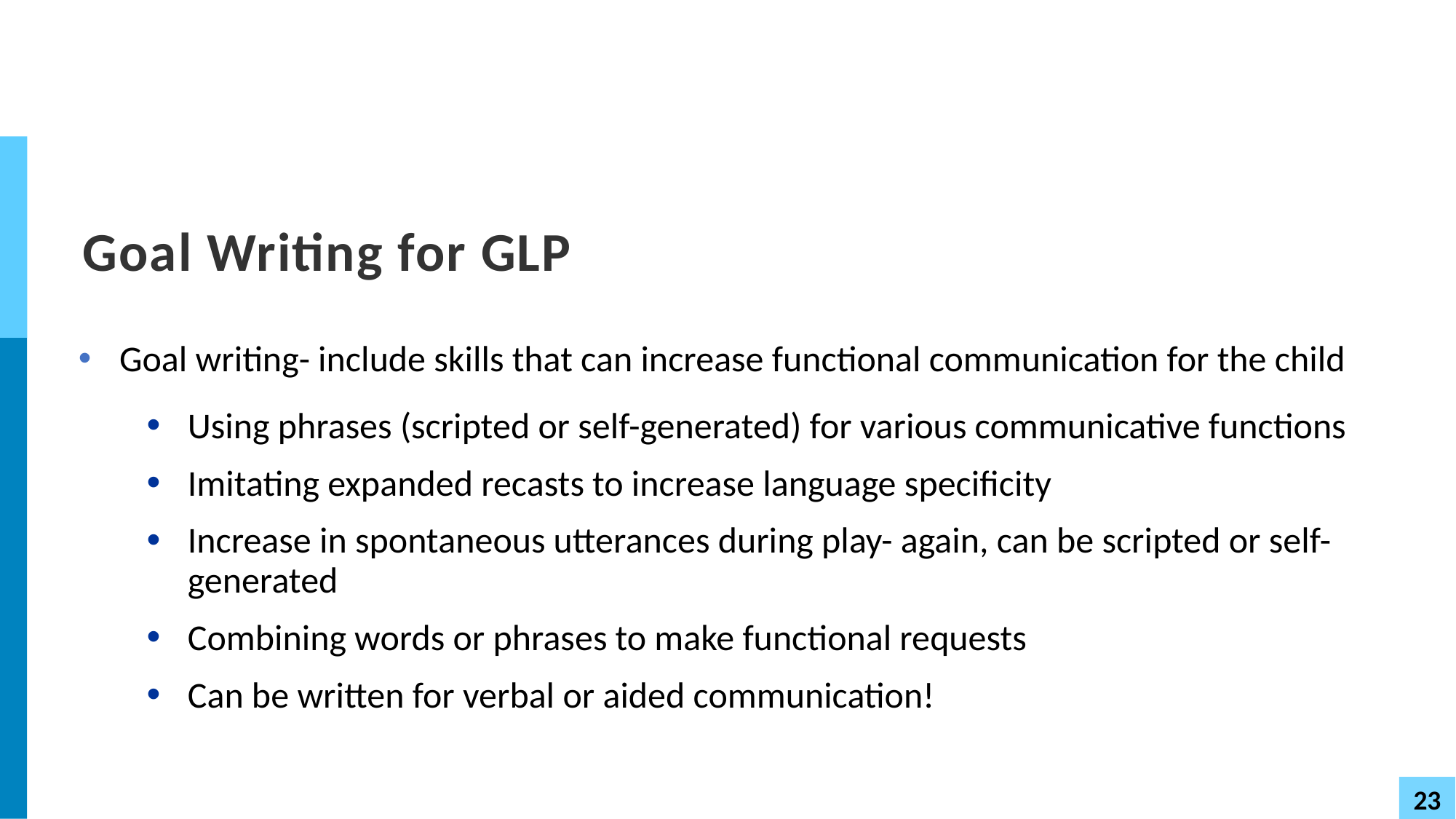

# Goal Writing for GLP
Goal writing- include skills that can increase functional communication for the child
Using phrases (scripted or self-generated) for various communicative functions
Imitating expanded recasts to increase language specificity
Increase in spontaneous utterances during play- again, can be scripted or self-generated
Combining words or phrases to make functional requests
Can be written for verbal or aided communication!